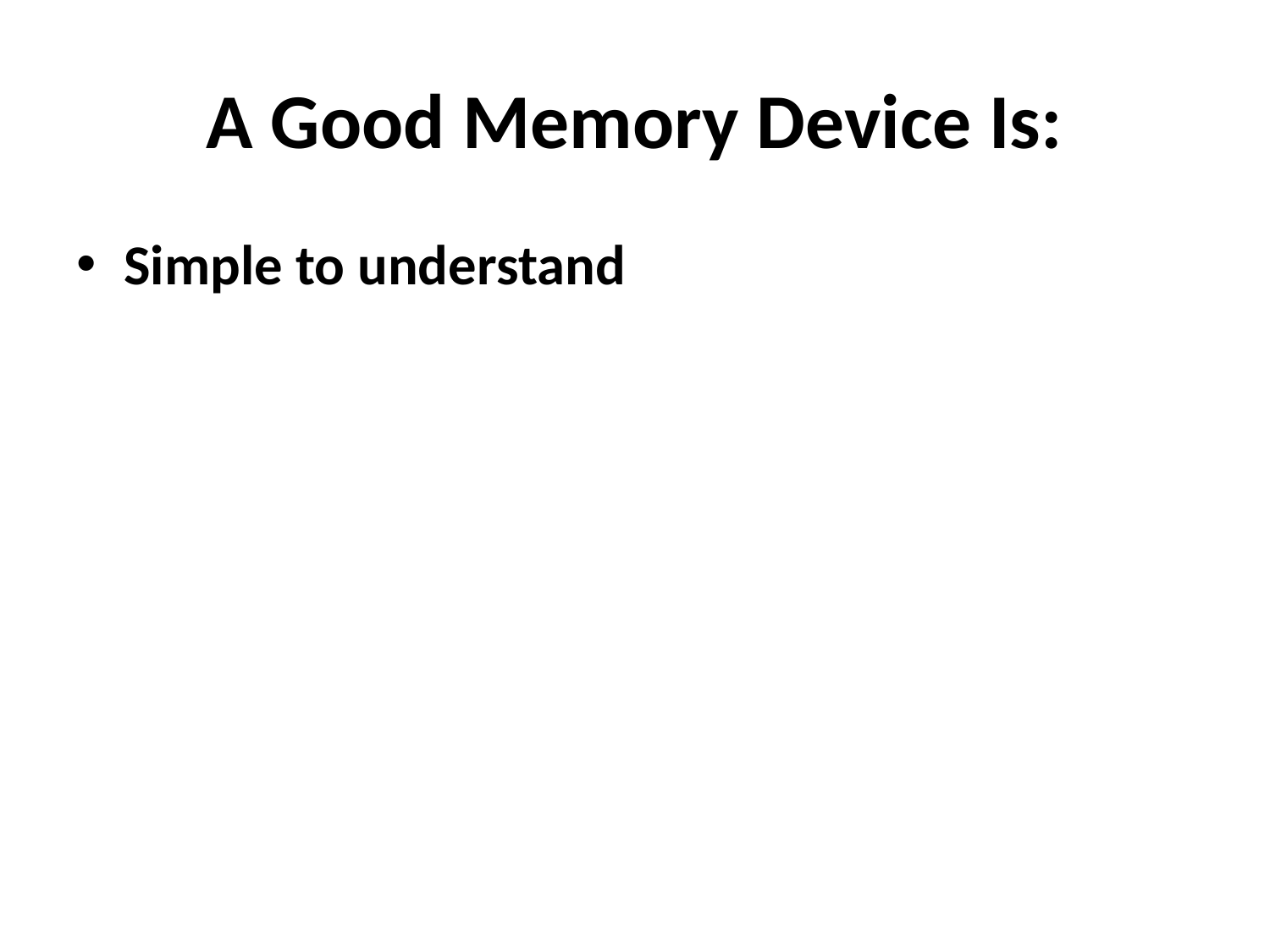

# A Good Memory Device Is:
Simple to understand